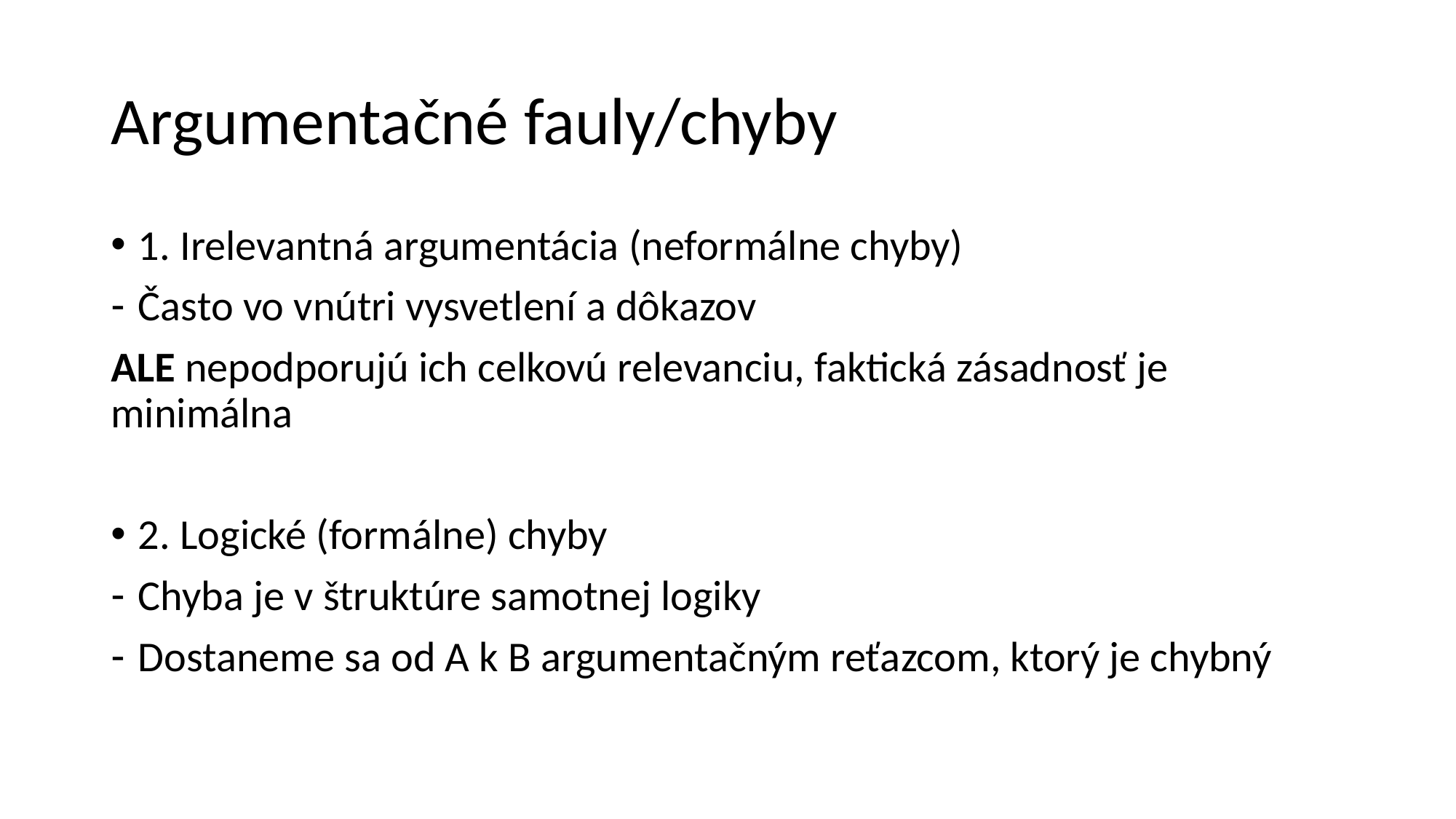

# Argumentačné fauly/chyby
1. Irelevantná argumentácia (neformálne chyby)
Často vo vnútri vysvetlení a dôkazov
ALE nepodporujú ich celkovú relevanciu, faktická zásadnosť je minimálna

2. Logické (formálne) chyby
Chyba je v štruktúre samotnej logiky
Dostaneme sa od A k B argumentačným reťazcom, ktorý je chybný